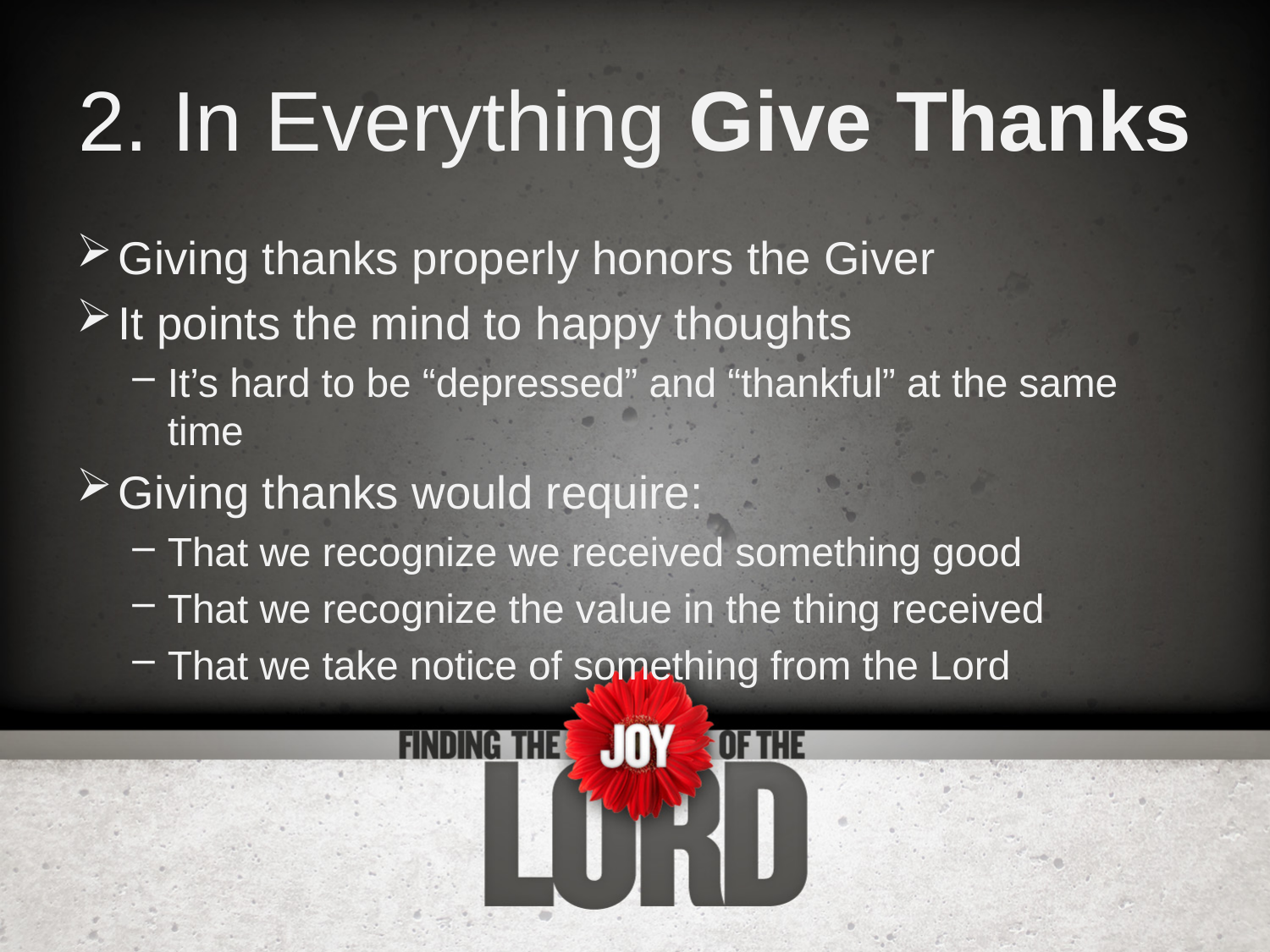

# 2. In Everything Give Thanks
Giving thanks properly honors the Giver
It points the mind to happy thoughts
It’s hard to be “depressed” and “thankful” at the same time
Giving thanks would require:
That we recognize we received something good
That we recognize the value in the thing received
That we take notice of something from the Lord